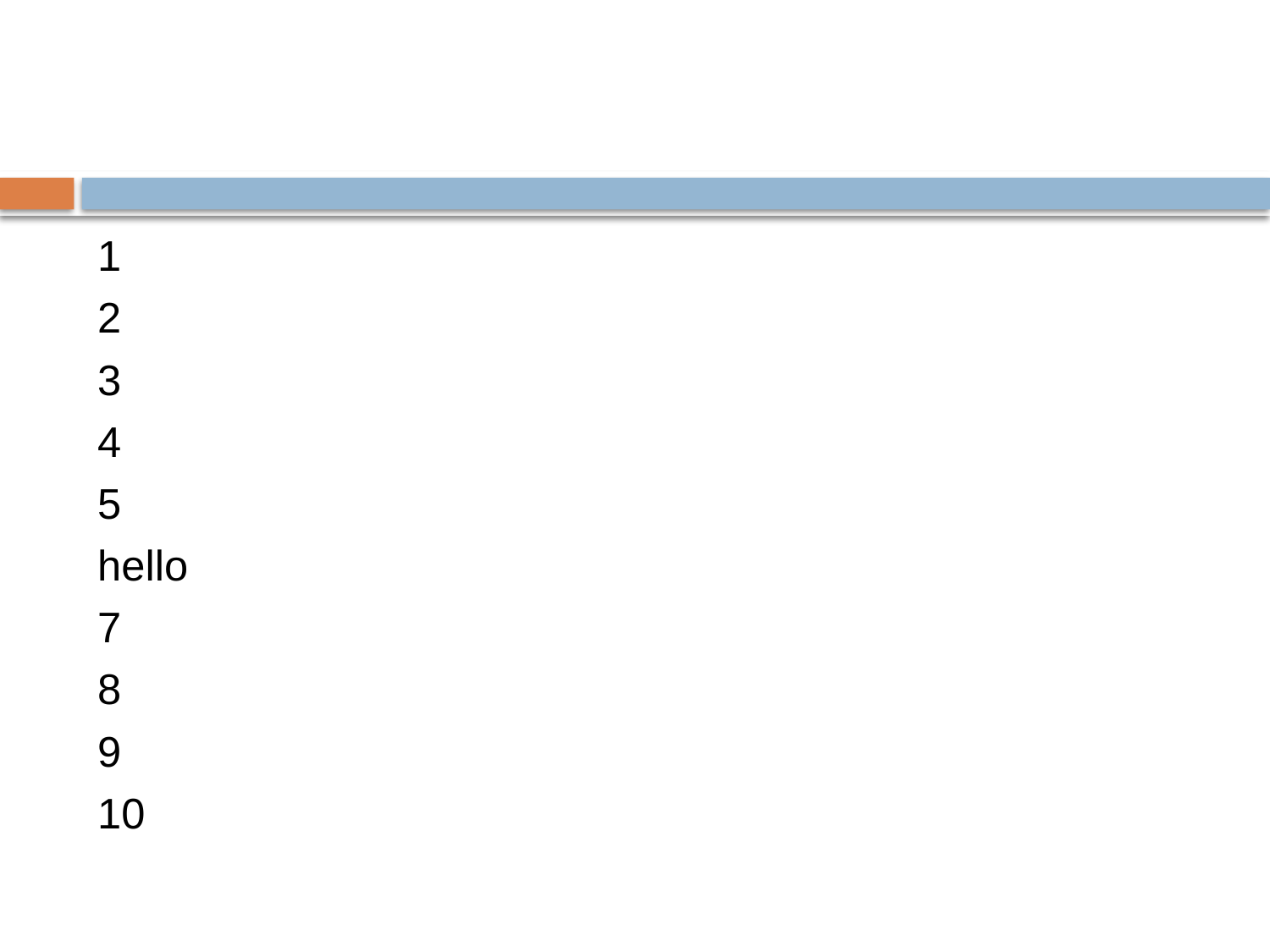

#
1
2
3
4
5
hello
7
8
9
10